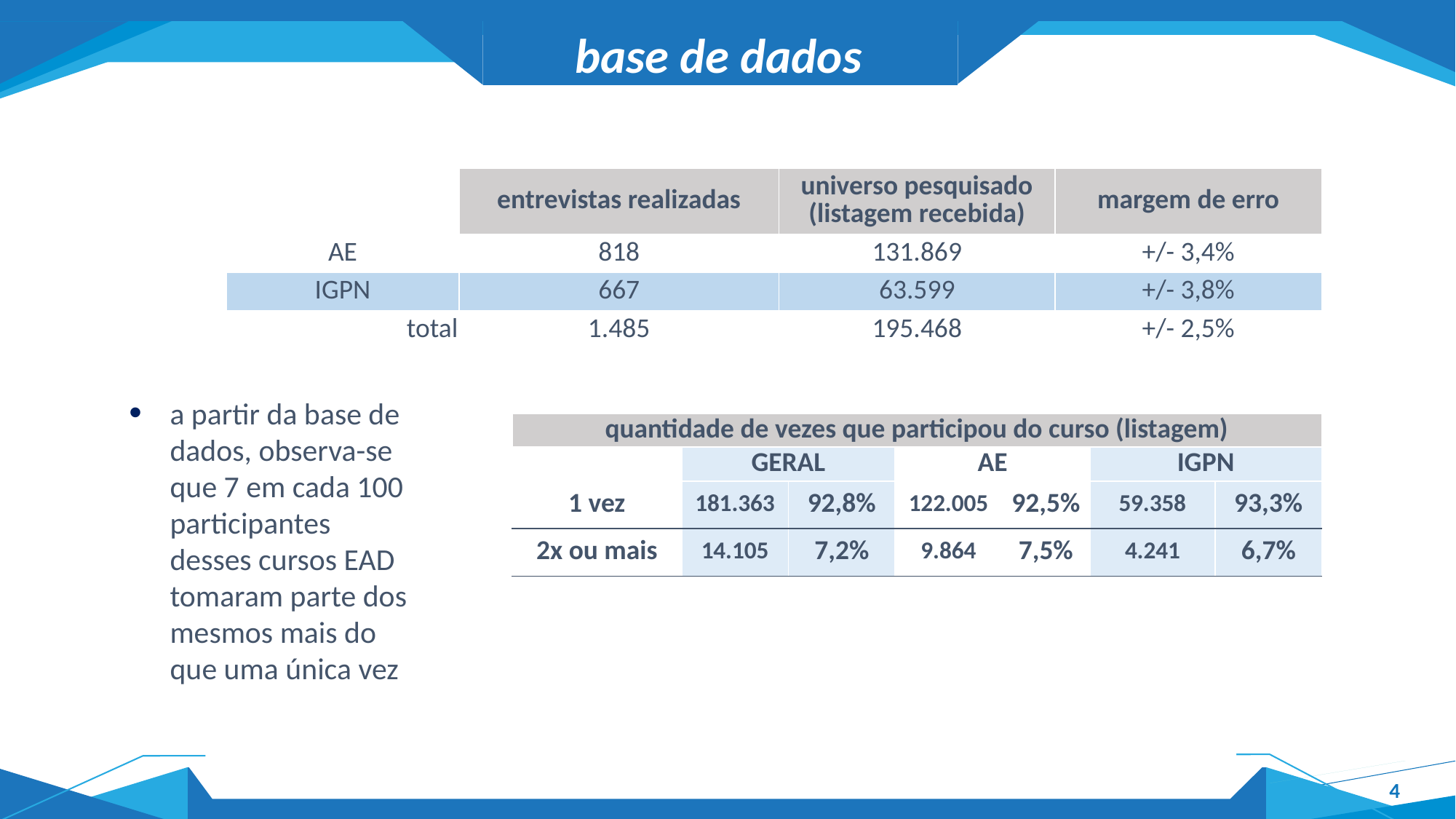

base de dados
|  | entrevistas realizadas | universo pesquisado (listagem recebida) | margem de erro |
| --- | --- | --- | --- |
| AE | 818 | 131.869 | +/- 3,4% |
| IGPN | 667 | 63.599 | +/- 3,8% |
| total | 1.485 | 195.468 | +/- 2,5% |
a partir da base de dados, observa-se que 7 em cada 100 participantes desses cursos EAD tomaram parte dos mesmos mais do que uma única vez

| quantidade de vezes que participou do curso (listagem) |  |  |  |  |  |  |
| --- | --- | --- | --- | --- | --- | --- |
|  | GERAL |  | AE |  | IGPN |  |
| 1 vez | 181.363 | 92,8% | 122.005 | 92,5% | 59.358 | 93,3% |
| 2x ou mais | 14.105 | 7,2% | 9.864 | 7,5% | 4.241 | 6,7% |

4